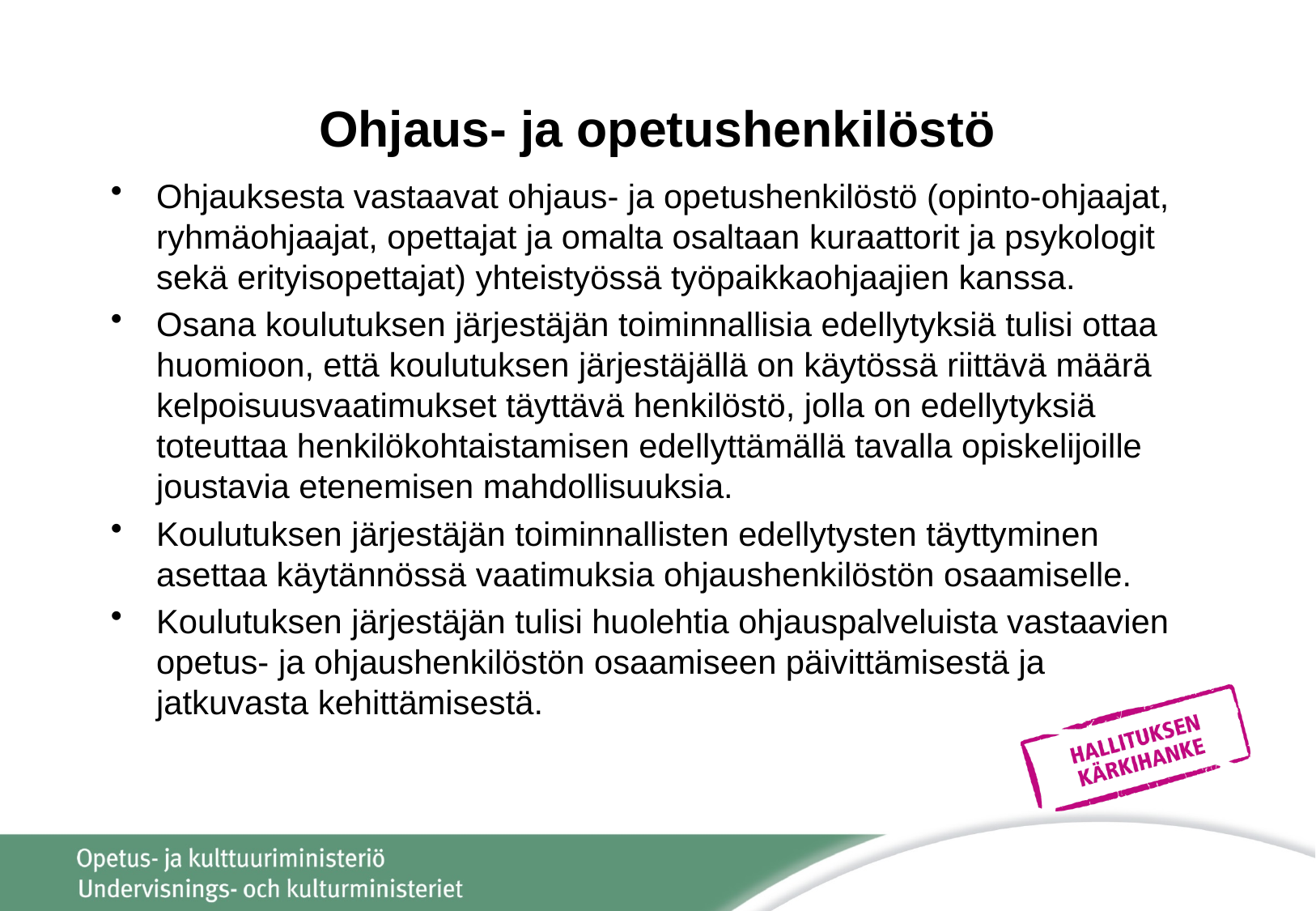

# Ohjaus- ja opetushenkilöstö
Ohjauksesta vastaavat ohjaus- ja opetushenkilöstö (opinto-ohjaajat, ryhmäohjaajat, opettajat ja omalta osaltaan kuraattorit ja psykologit sekä erityisopettajat) yhteistyössä työpaikkaohjaajien kanssa.
Osana koulutuksen järjestäjän toiminnallisia edellytyksiä tulisi ottaa huomioon, että koulutuksen järjestäjällä on käytössä riittävä määrä kelpoisuusvaatimukset täyttävä henkilöstö, jolla on edellytyksiä toteuttaa henkilökohtaistamisen edellyttämällä tavalla opiskelijoille joustavia etenemisen mahdollisuuksia.
Koulutuksen järjestäjän toiminnallisten edellytysten täyttyminen asettaa käytännössä vaatimuksia ohjaushenkilöstön osaamiselle.
Koulutuksen järjestäjän tulisi huolehtia ohjauspalveluista vastaavien opetus- ja ohjaushenkilöstön osaamiseen päivittämisestä ja jatkuvasta kehittämisestä.